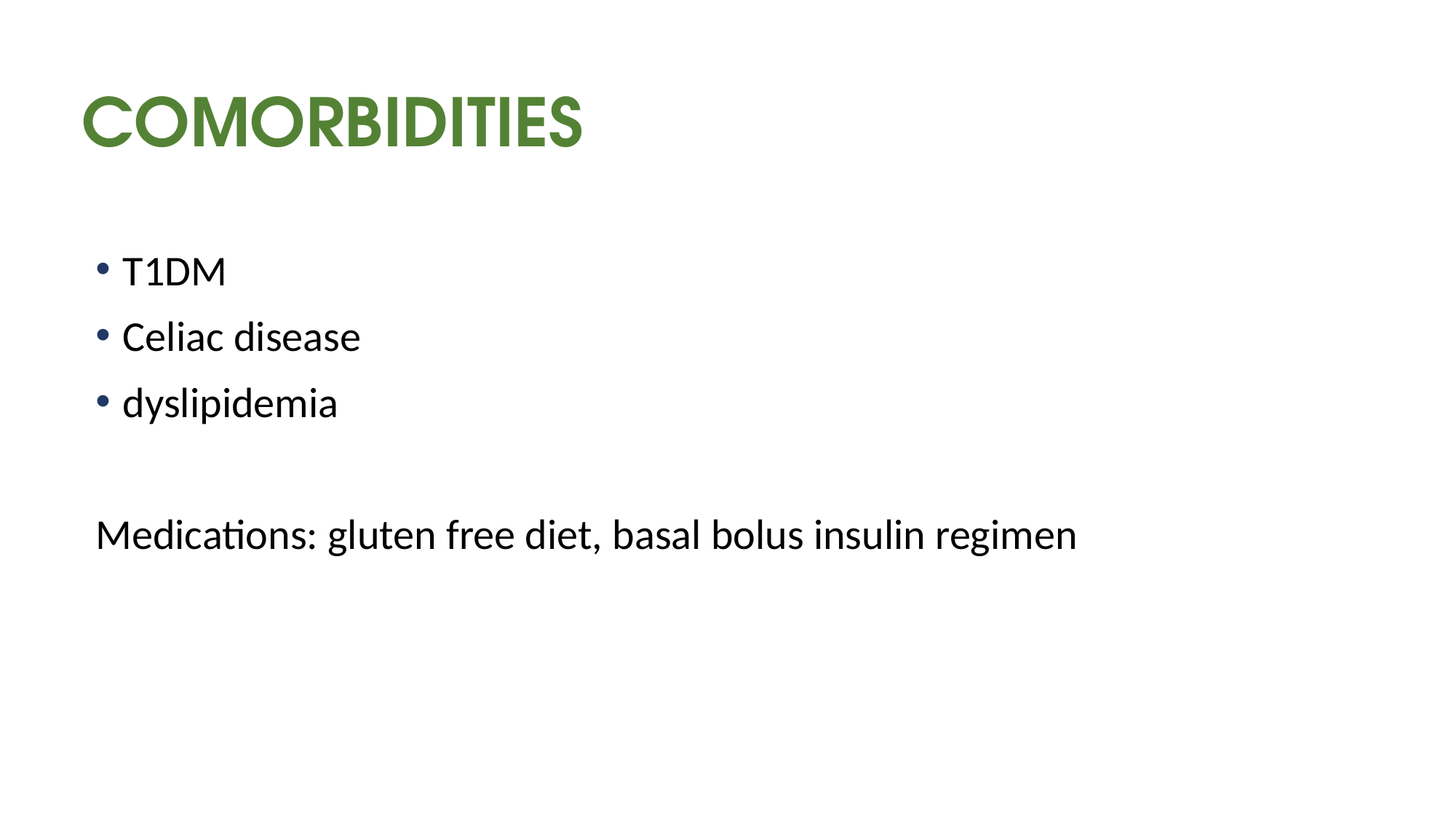

# COMORBIDITIES

T1DM
Celiac disease
dyslipidemia

Medications: gluten free diet, basal bolus insulin regimen